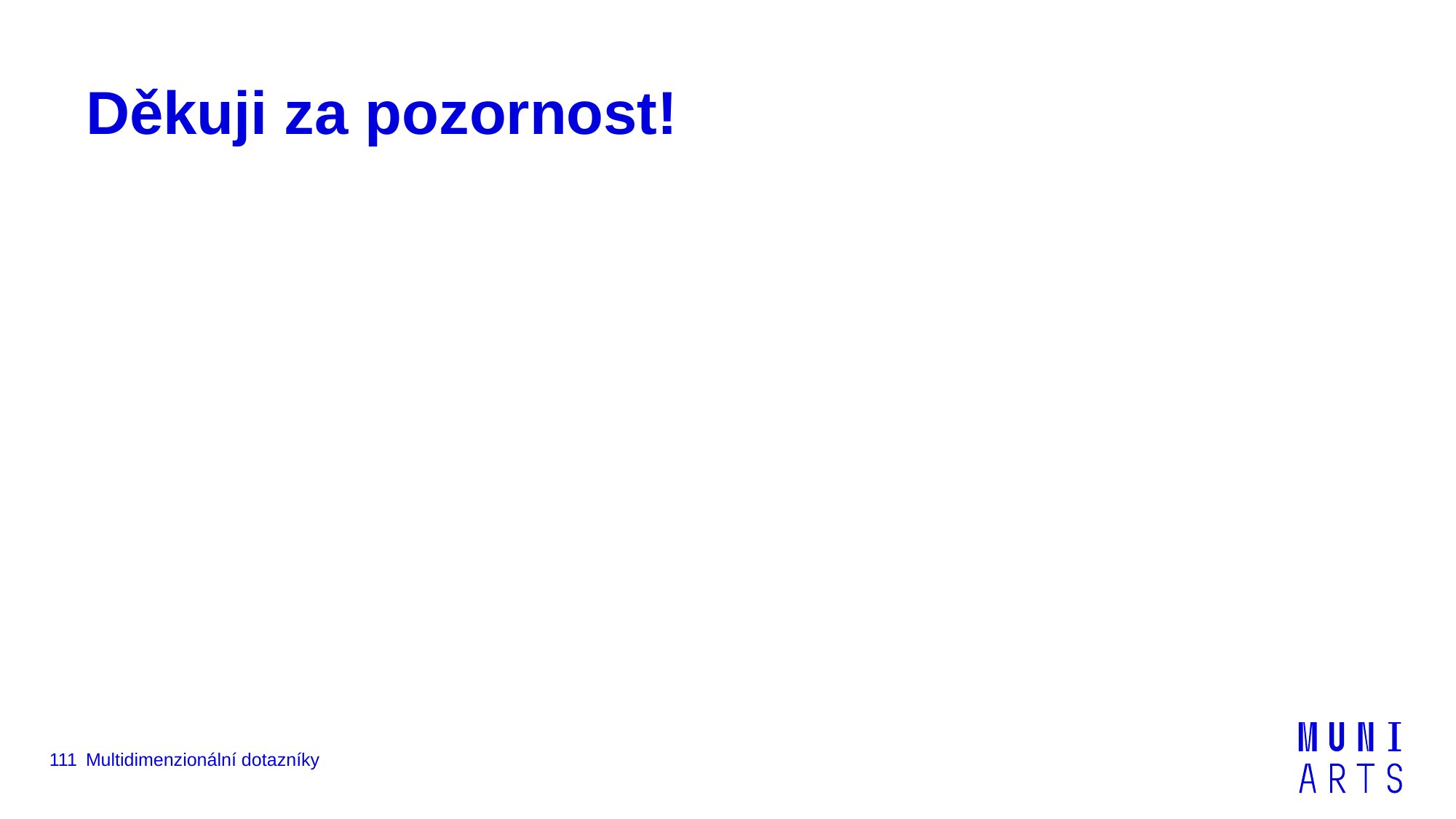

# Děkuji za pozornost!
111
Multidimenzionální dotazníky